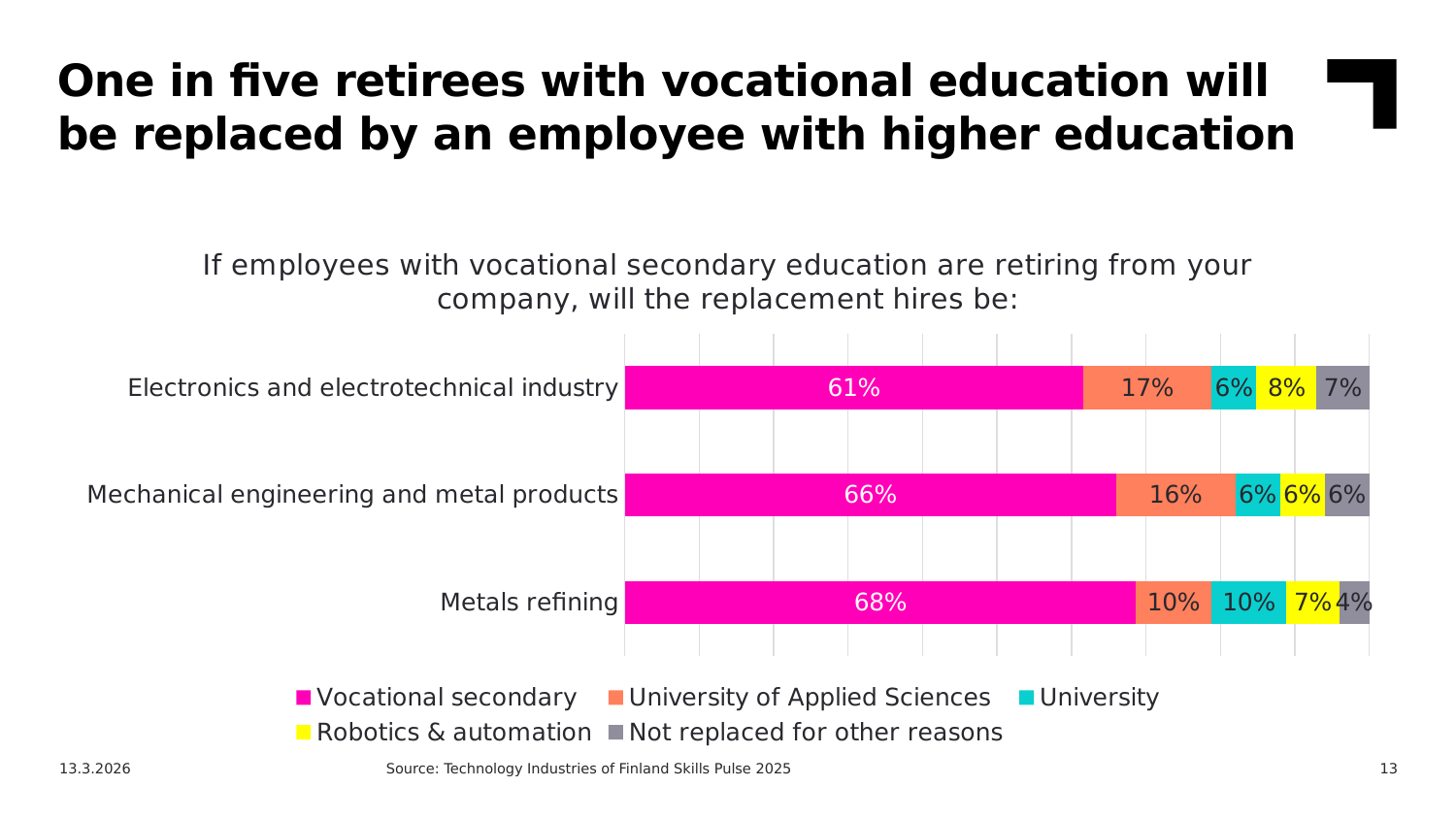

One in five retirees with vocational education will be replaced by an employee with higher education

### Chart: If employees with vocational secondary education are retiring from your company, will the replacement hires be:

| Category | Vocational secondary | University of Applied Sciences | University | Robotics & automation | Not replaced for other reasons |
|---|---|---|---|---|---|
| Metals refining | 0.68 | 0.1 | 0.1 | 0.07 | 0.04 |
| Mechanical engineering and metal products | 0.66 | 0.16 | 0.06 | 0.06 | 0.06 |
| Electronics and electrotechnical industry | 0.61 | 0.17 | 0.06 | 0.08 | 0.07 |
Source: Technology Industries of Finland Skills Pulse 2025

13.3.2026
13